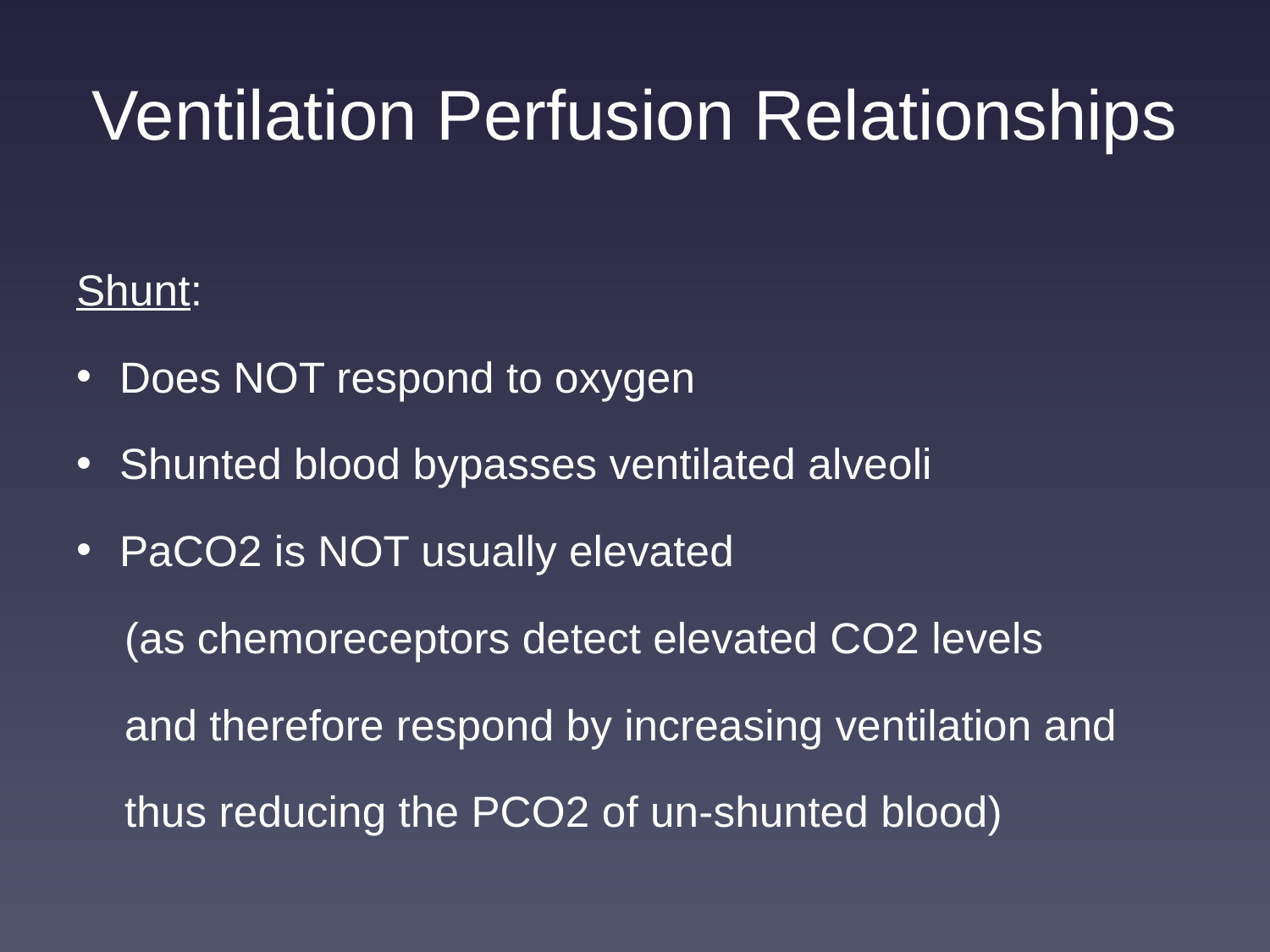

# Ventilation Perfusion Relationships
Shunt:
Does NOT respond to oxygen
Shunted blood bypasses ventilated alveoli
PaCO2 is NOT usually elevated
    (as chemoreceptors detect elevated CO2 levels
    and therefore respond by increasing ventilation and
    thus reducing the PCO2 of un-shunted blood)